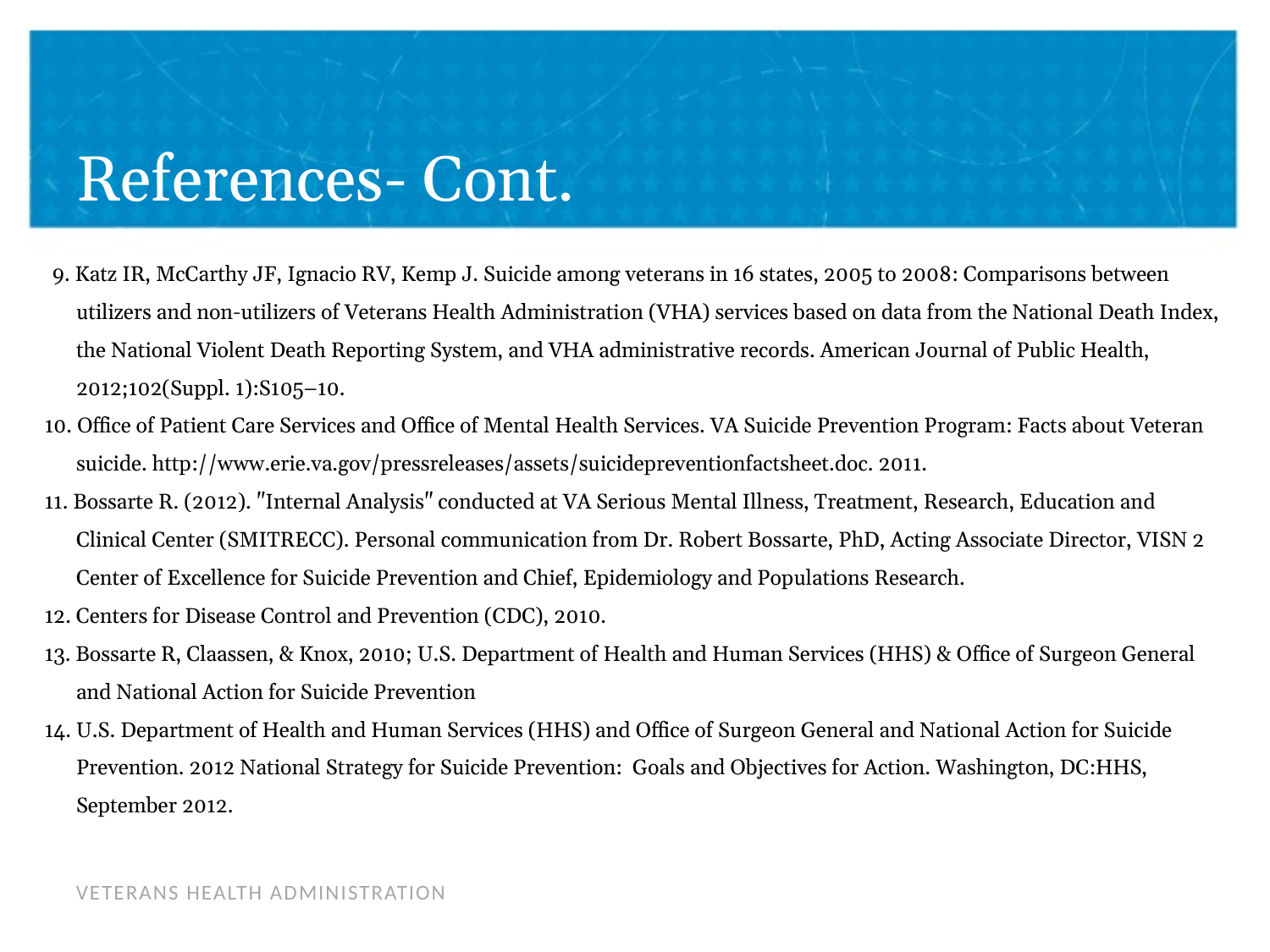

# References- Cont.
9. Katz IR, McCarthy JF, Ignacio RV, Kemp J. Suicide among veterans in 16 states, 2005 to 2008: Comparisons between utilizers and non-utilizers of Veterans Health Administration (VHA) services based on data from the National Death Index, the National Violent Death Reporting System, and VHA administrative records. American Journal of Public Health, 2012;102(Suppl. 1):S105–10.
10. Office of Patient Care Services and Office of Mental Health Services. VA Suicide Prevention Program: Facts about Veteran suicide. http://www.erie.va.gov/pressreleases/assets/suicidepreventionfactsheet.doc. 2011.
11. Bossarte R. (2012). "Internal Analysis" conducted at VA Serious Mental Illness, Treatment, Research, Education and Clinical Center (SMITRECC). Personal communication from Dr. Robert Bossarte, PhD, Acting Associate Director, VISN 2 Center of Excellence for Suicide Prevention and Chief, Epidemiology and Populations Research.
12. Centers for Disease Control and Prevention (CDC), 2010.
13. Bossarte R, Claassen, & Knox, 2010; U.S. Department of Health and Human Services (HHS) & Office of Surgeon General and National Action for Suicide Prevention
14. U.S. Department of Health and Human Services (HHS) and Office of Surgeon General and National Action for Suicide Prevention. 2012 National Strategy for Suicide Prevention:  Goals and Objectives for Action. Washington, DC:HHS, September 2012.